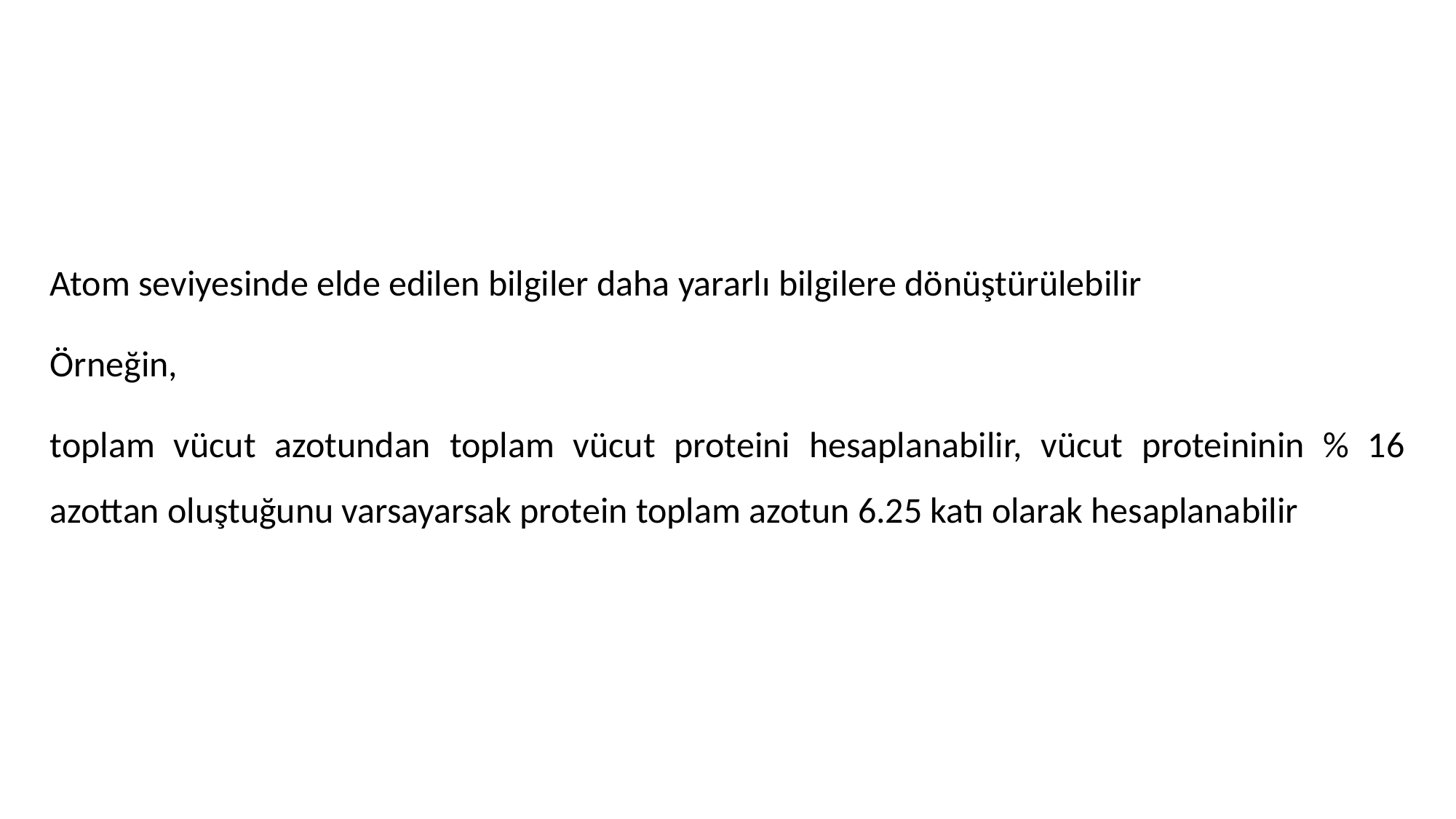

#
Atom seviyesinde elde edilen bilgiler daha yararlı bilgilere dönüştürülebilir
Örneğin,
toplam vücut azotundan toplam vücut proteini hesaplanabilir, vücut proteininin % 16 azottan oluştuğunu varsayarsak protein toplam azotun 6.25 katı olarak hesaplanabilir